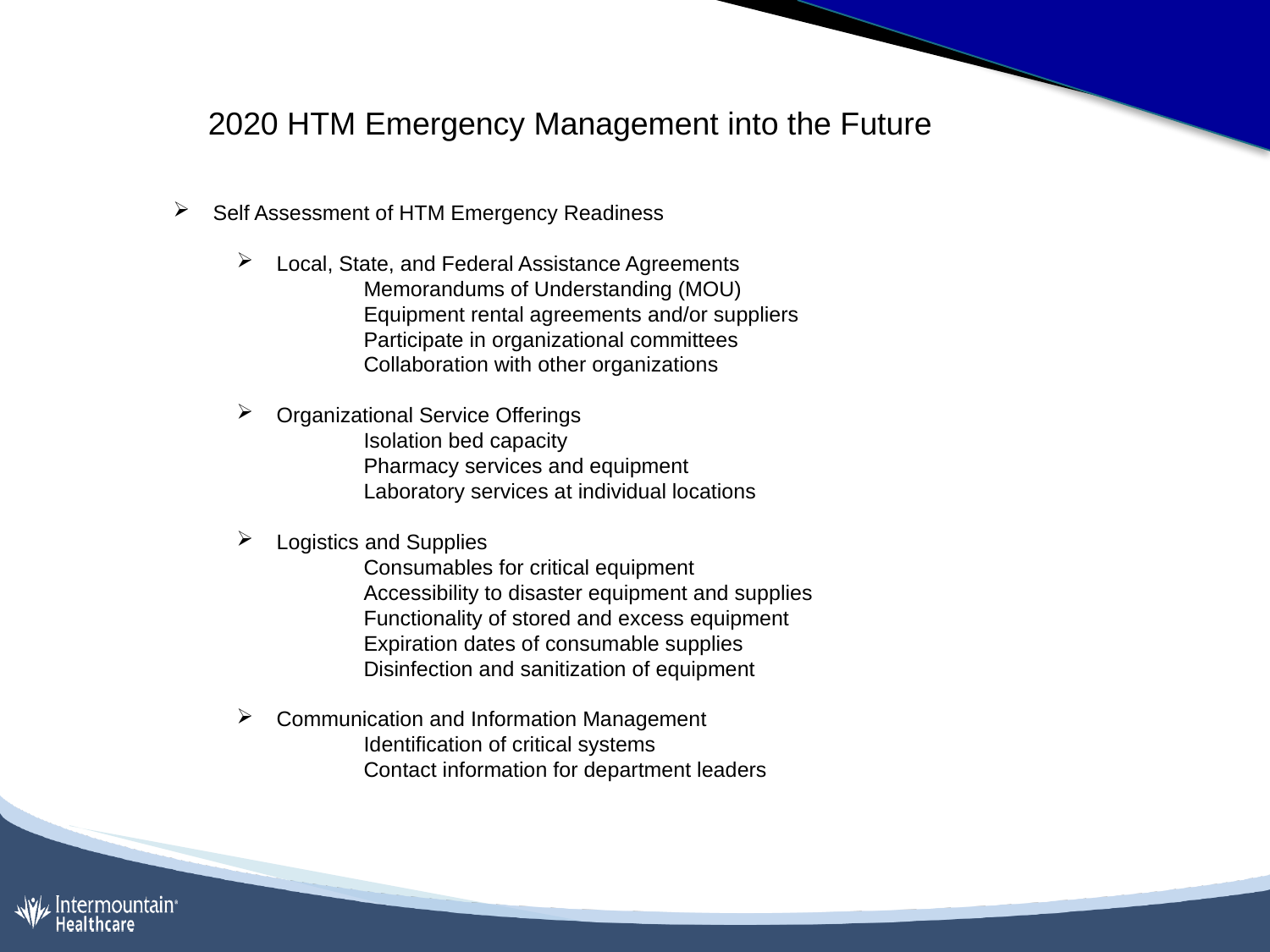

2020 HTM Emergency Management into the Future
Self Assessment of HTM Emergency Readiness

Local, State, and Federal Assistance Agreements
	Memorandums of Understanding (MOU)
	Equipment rental agreements and/or suppliers
	Participate in organizational committees
	Collaboration with other organizations

Organizational Service Offerings
	Isolation bed capacity
	Pharmacy services and equipment
	Laboratory services at individual locations

Logistics and Supplies
	Consumables for critical equipment
	Accessibility to disaster equipment and supplies
	Functionality of stored and excess equipment
	Expiration dates of consumable supplies
	Disinfection and sanitization of equipment

Communication and Information Management
	Identification of critical systems
	Contact information for department leaders